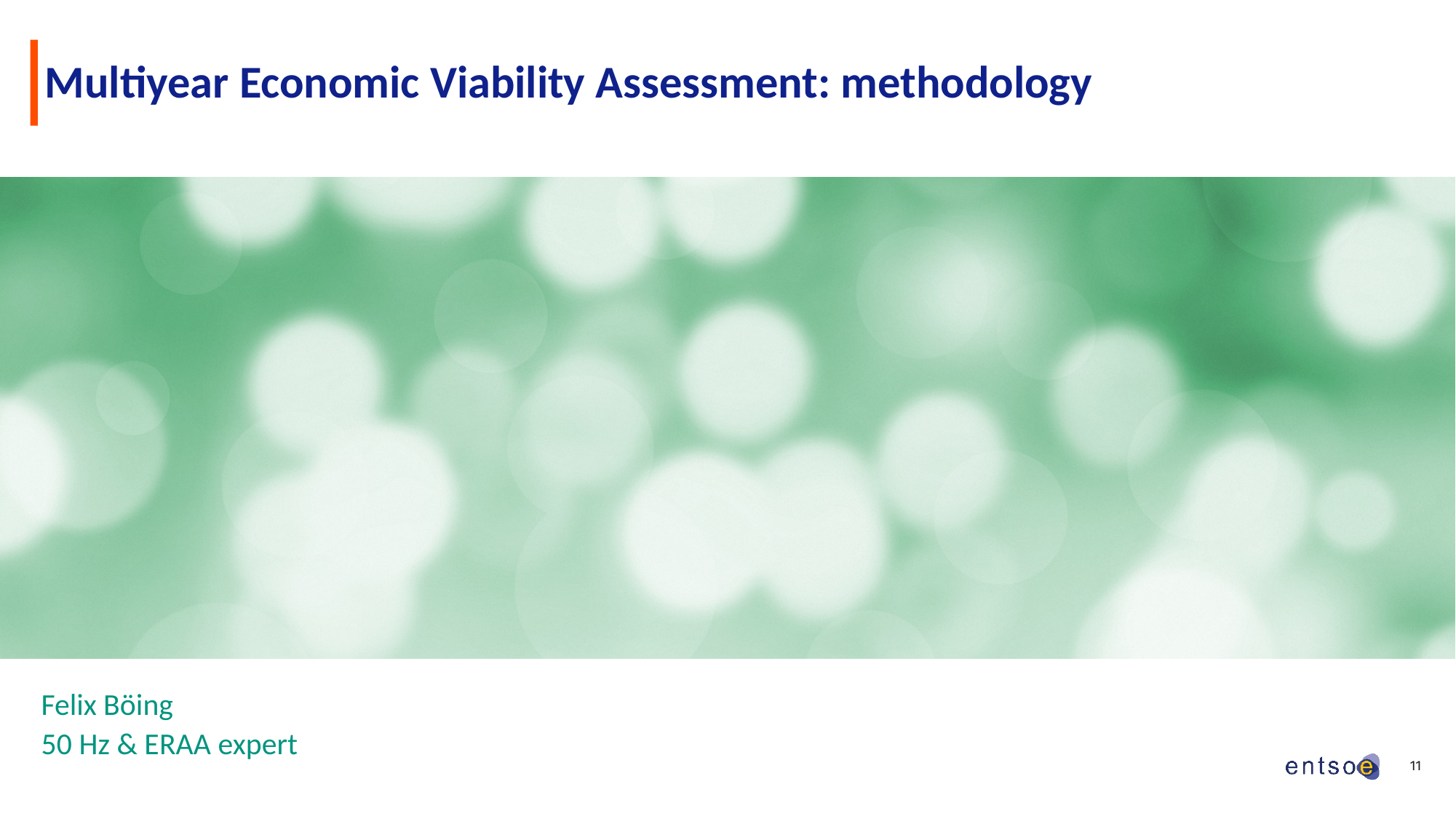

# Multiyear Economic Viability Assessment: methodology
Felix Böing
50 Hz & ERAA expert